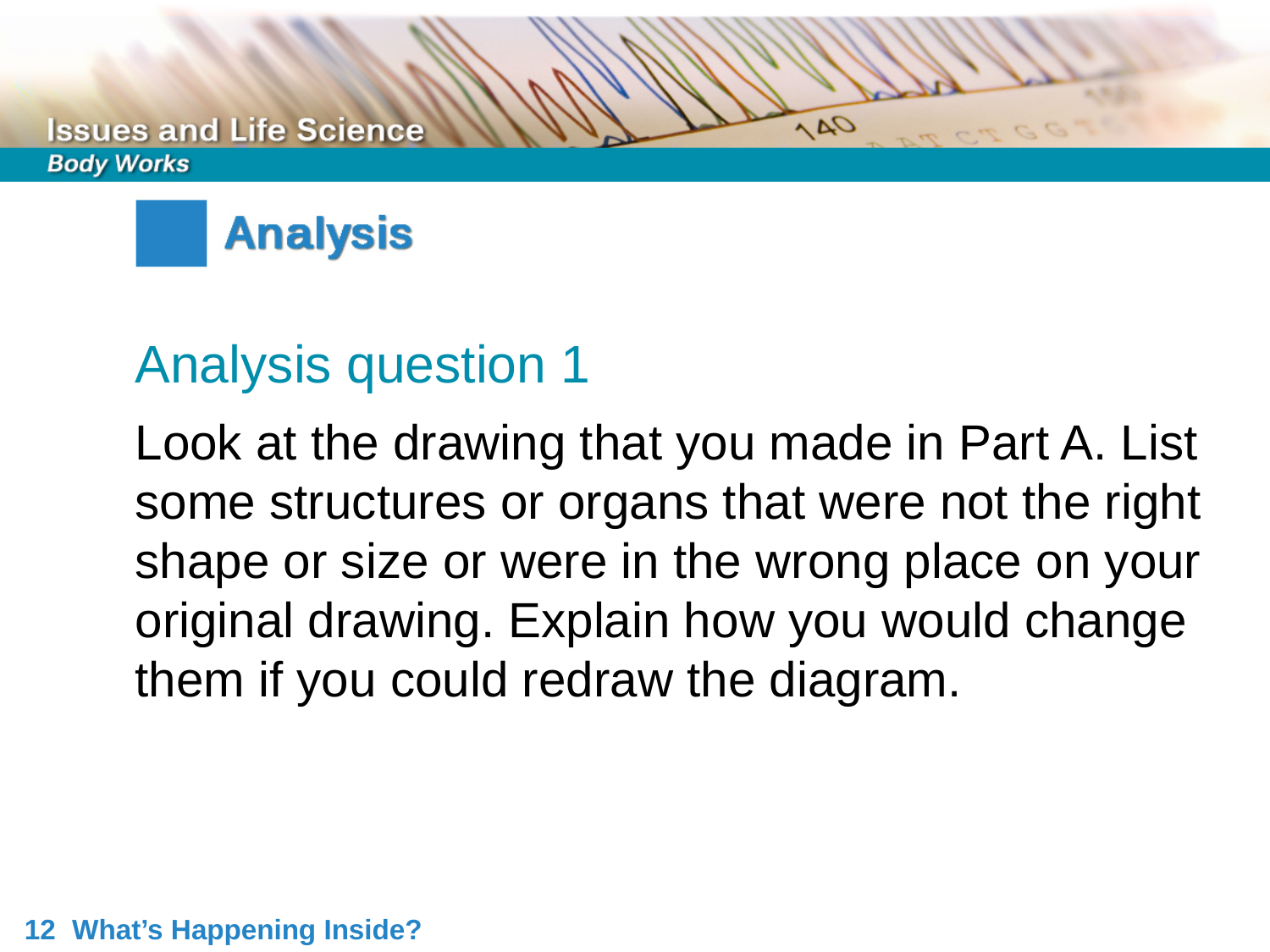

Analysis question 1
Look at the drawing that you made in Part A. List some structures or organs that were not the right shape or size or were in the wrong place on your original drawing. Explain how you would change them if you could redraw the diagram.